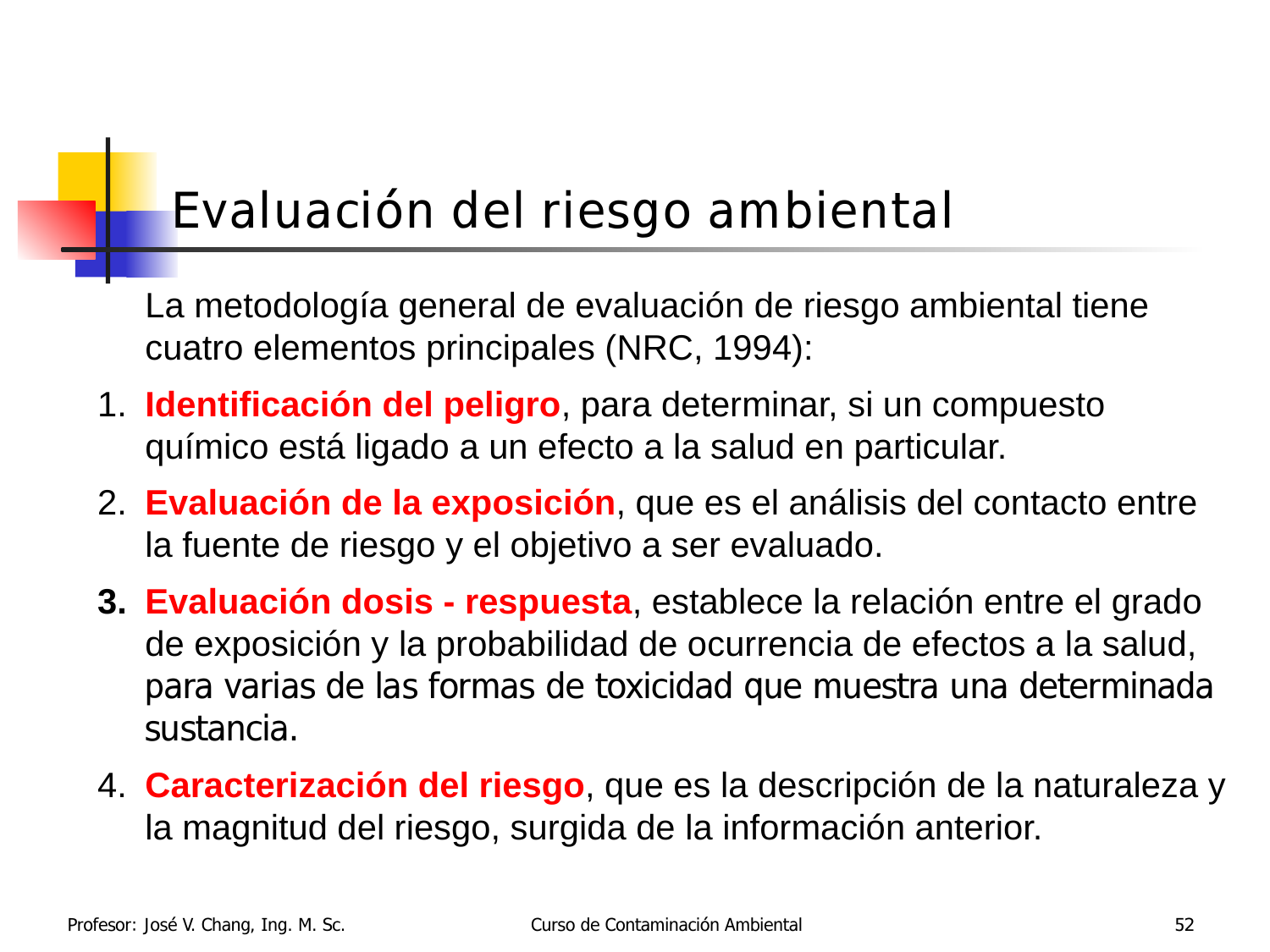

# Evaluación del riesgo ambiental
	La metodología general de evaluación de riesgo ambiental tiene cuatro elementos principales (NRC, 1994):
1. 	Identificación del peligro, para determinar, si un compuesto químico está ligado a un efecto a la salud en particular.
2. 	Evaluación de la exposición, que es el análisis del contacto entre la fuente de riesgo y el objetivo a ser evaluado.
3.	Evaluación dosis - respuesta, establece la relación entre el grado de exposición y la probabilidad de ocurrencia de efectos a la salud, para varias de las formas de toxicidad que muestra una determinada sustancia.
4. 	Caracterización del riesgo, que es la descripción de la naturaleza y la magnitud del riesgo, surgida de la información anterior.
Profesor: José V. Chang, Ing. M. Sc.
Curso de Contaminación Ambiental
52